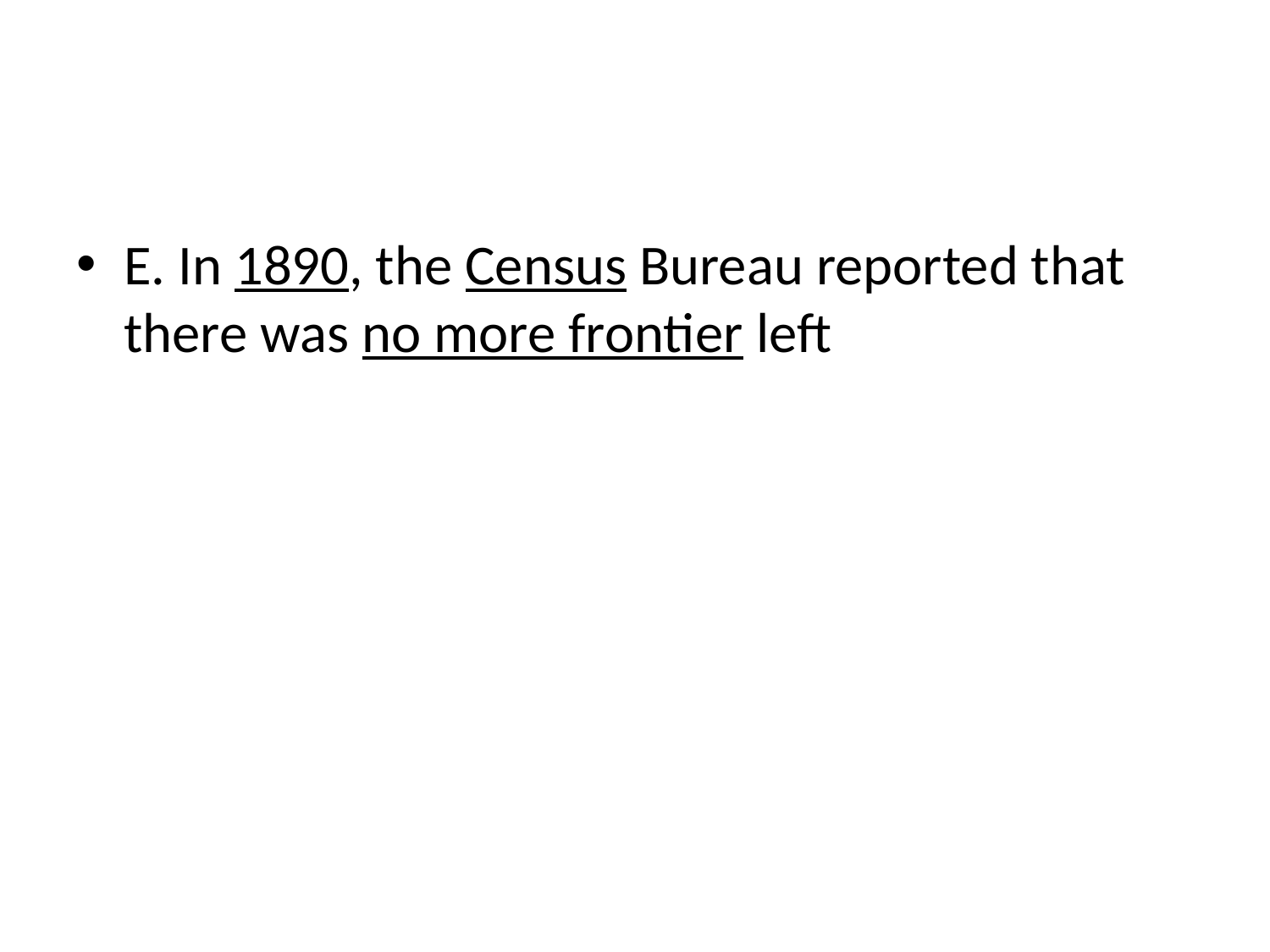

#
E. In 1890, the Census Bureau reported that there was no more frontier left